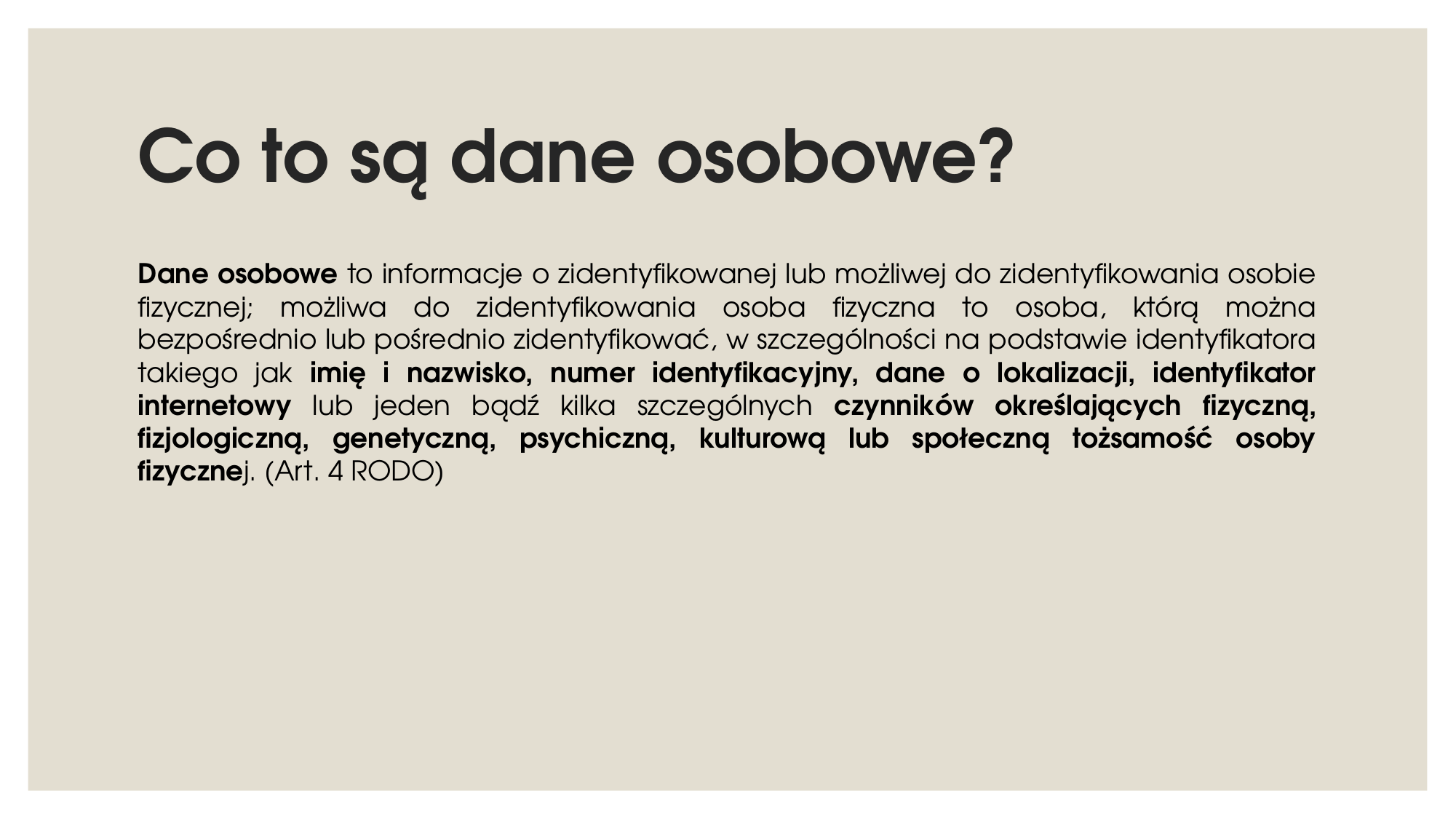

# Co to są dane osobowe?
Dane osobowe to informacje o zidentyfikowanej lub możliwej do zidentyfikowania osobie fizycznej; możliwa do zidentyfikowania osoba fizyczna to osoba, którą można bezpośrednio lub pośrednio zidentyfikować, w szczególności na podstawie identyfikatora takiego jak imię i nazwisko, numer identyfikacyjny, dane o lokalizacji, identyfikator internetowy lub jeden bądź kilka szczególnych czynników określających fizyczną, fizjologiczną, genetyczną, psychiczną, kulturową lub społeczną tożsamość osoby fizycznej. (Art. 4 RODO)